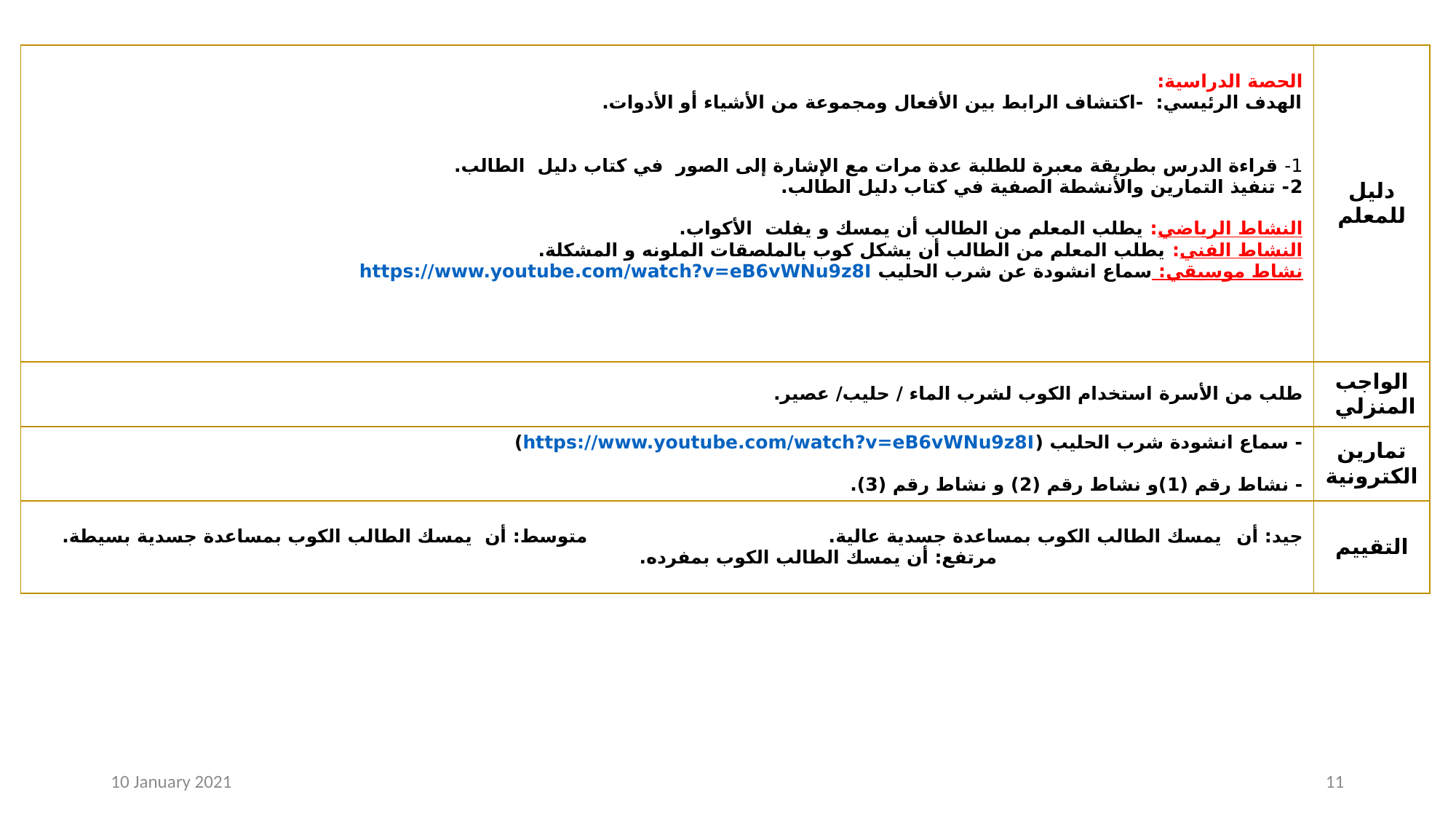

| الحصة الدراسية: الهدف الرئيسي: -اكتشاف الرابط بين الأفعال ومجموعة من الأشياء أو الأدوات. 1- قراءة الدرس بطريقة معبرة للطلبة عدة مرات مع الإشارة إلى الصور في كتاب دليل الطالب. 2- تنفيذ التمارين والأنشطة الصفية في كتاب دليل الطالب. النشاط الرياضي: يطلب المعلم من الطالب أن يمسك و يفلت الأكواب. النشاط الفني: يطلب المعلم من الطالب أن يشكل كوب بالملصقات الملونه و المشكلة. نشاط موسيقي: سماع انشودة عن شرب الحليب https://www.youtube.com/watch?v=eB6vWNu9z8I | دليل للمعلم |
| --- | --- |
| طلب من الأسرة استخدام الكوب لشرب الماء / حليب/ عصير. | الواجب المنزلي |
| - سماع انشودة شرب الحليب (https://www.youtube.com/watch?v=eB6vWNu9z8I) - نشاط رقم (1)و نشاط رقم (2) و نشاط رقم (3). | تمارين الكترونية |
| جيد: أن يمسك الطالب الكوب بمساعدة جسدية عالية. متوسط: أن يمسك الطالب الكوب بمساعدة جسدية بسيطة. مرتفع: أن يمسك الطالب الكوب بمفرده. | التقييم |
10 January 2021
11